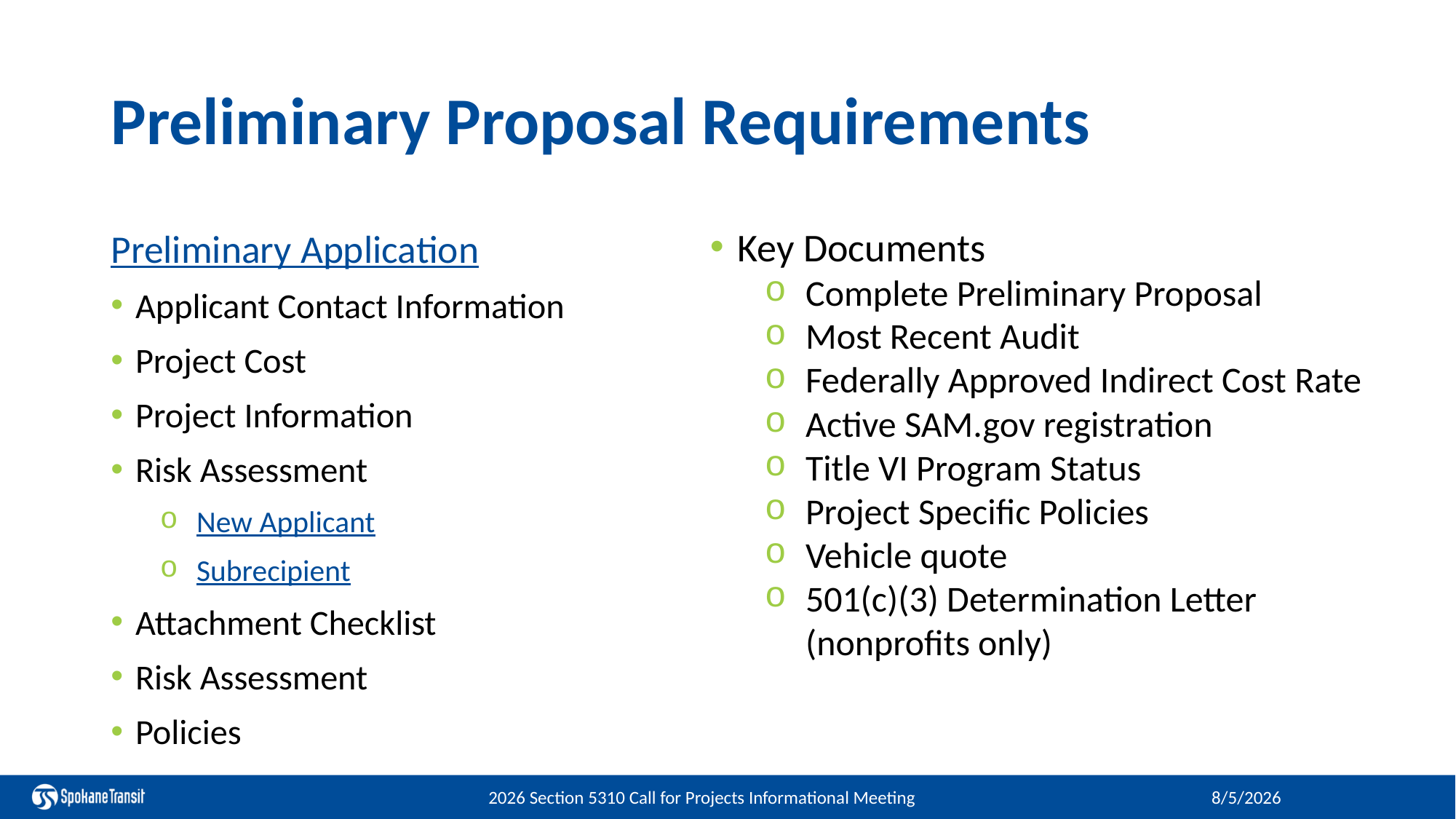

# Preliminary Proposal Requirements
Key Documents
Complete Preliminary Proposal
Most Recent Audit
Federally Approved Indirect Cost Rate
Active SAM.gov registration
Title VI Program Status
Project Specific Policies
Vehicle quote
501(c)(3) Determination Letter (nonprofits only)

Preliminary Application
Applicant Contact Information
Project Cost
Project Information
Risk Assessment
New Applicant
Subrecipient
Attachment Checklist
Risk Assessment
Policies
2026 Section 5310 Call for Projects Informational Meeting
8/5/2026